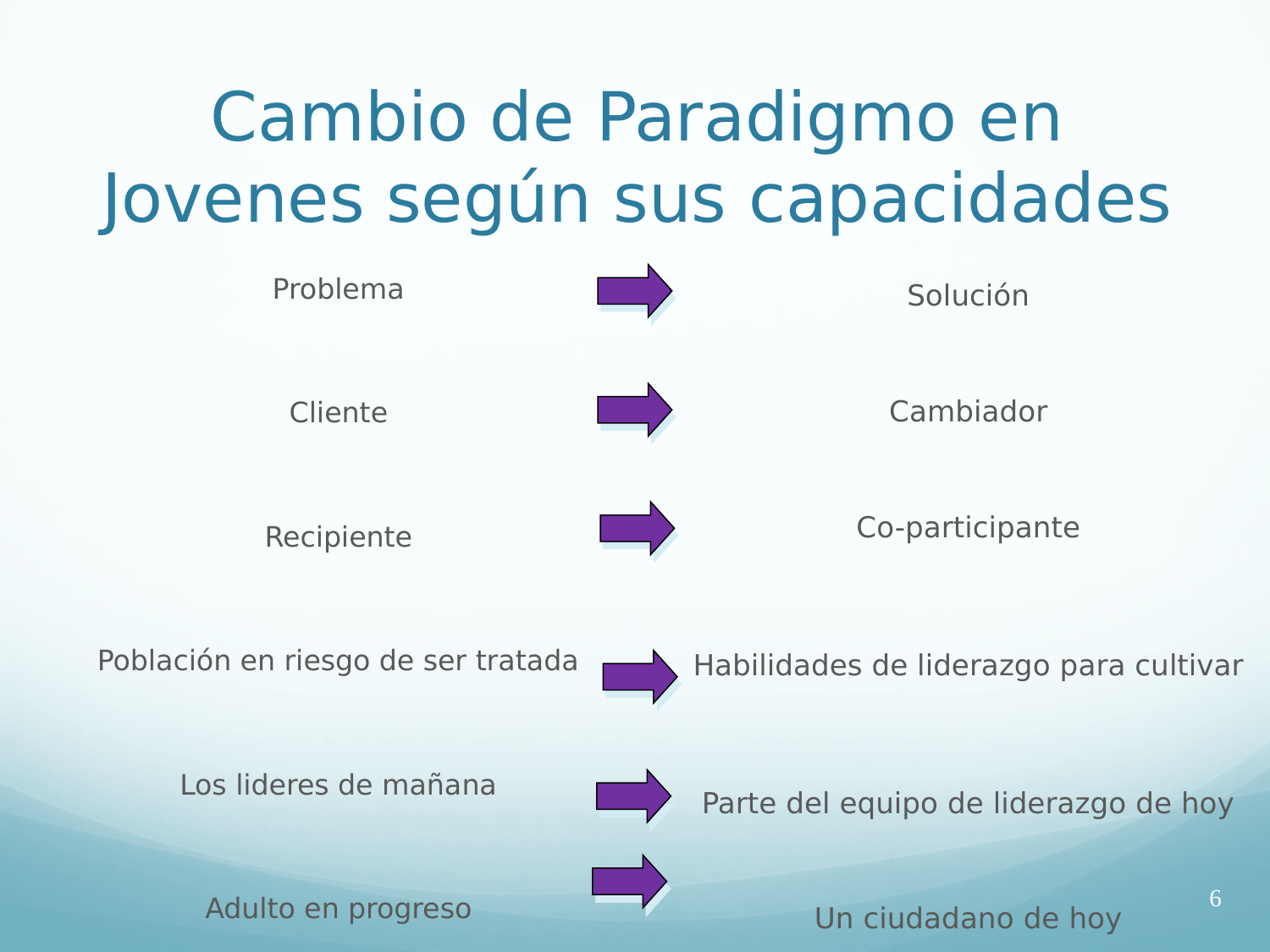

# Cambio de Paradigmo en Jovenes según sus capacidades
Problema

Cliente

Recipiente

Población en riesgo de ser tratada

Los lideres de mañana

Adulto en progreso

Solución

Cambiador

Co-participante

Habilidades de liderazgo para cultivar

Parte del equipo de liderazgo de hoy

Un ciudadano de hoy

6